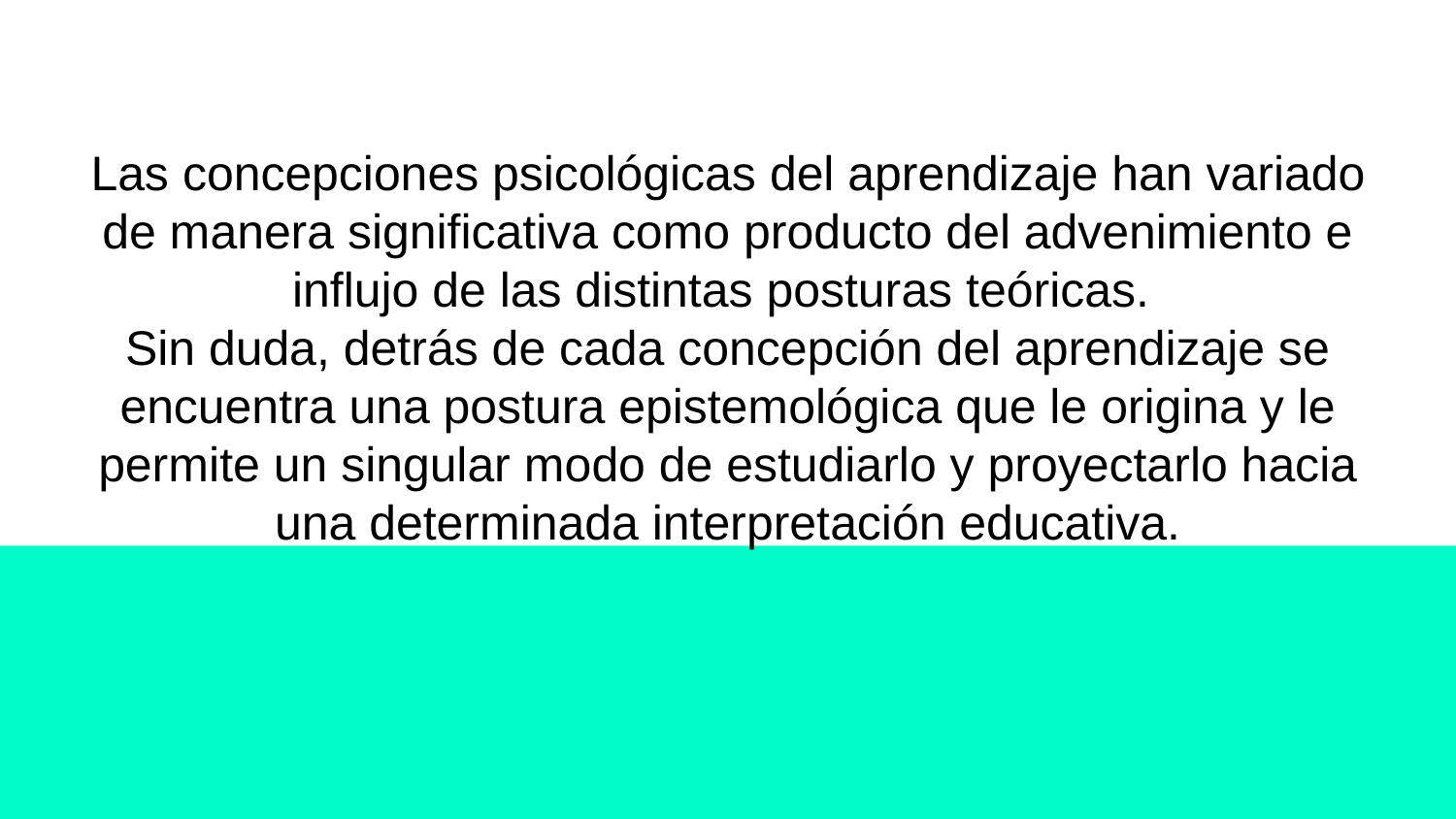

# Las concepciones psicológicas del aprendizaje han variado de manera significativa como producto del advenimiento e influjo de las distintas posturas teóricas.
Sin duda, detrás de cada concepción del aprendizaje se encuentra una postura epistemológica que le origina y le permite un singular modo de estudiarlo y proyectarlo hacia una determinada interpretación educativa.